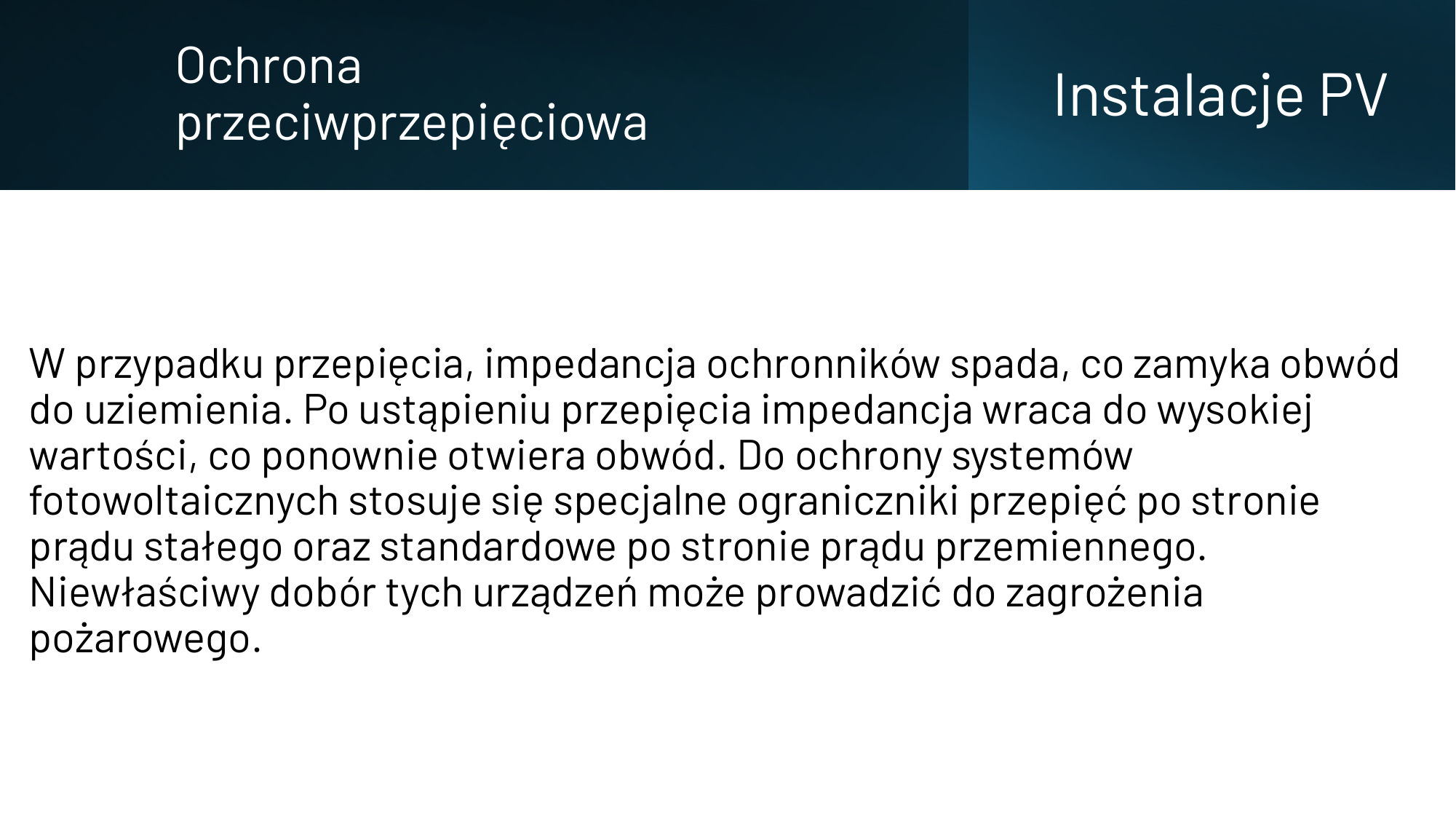

Ochrona przeciwprzepięciowa
# Instalacje PV
W przypadku przepięcia, impedancja ochronników spada, co zamyka obwód do uziemienia. Po ustąpieniu przepięcia impedancja wraca do wysokiej wartości, co ponownie otwiera obwód. Do ochrony systemów fotowoltaicznych stosuje się specjalne ograniczniki przepięć po stronie prądu stałego oraz standardowe po stronie prądu przemiennego. Niewłaściwy dobór tych urządzeń może prowadzić do zagrożenia pożarowego.